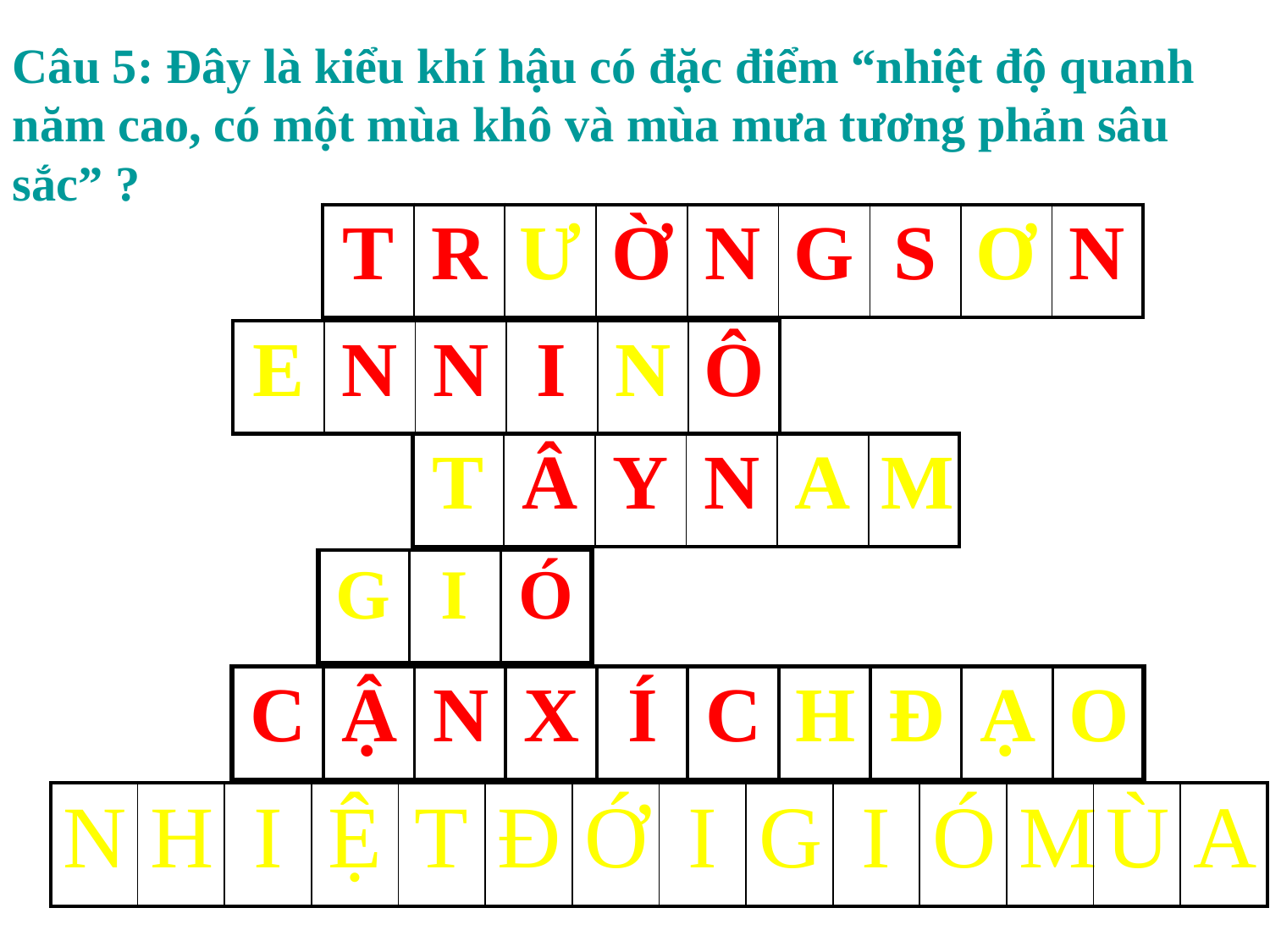

Câu 5: Đây là kiểu khí hậu có đặc điểm “nhiệt độ quanh năm cao, có một mùa khô và mùa mưa tương phản sâu sắc” ?
|  |  |  |  |  |  |  |  |  |
| --- | --- | --- | --- | --- | --- | --- | --- | --- |
| T | R | Ư | Ờ | N | G | S | Ơ | N |
| --- | --- | --- | --- | --- | --- | --- | --- | --- |
|  |  |  |  |  |  |
| --- | --- | --- | --- | --- | --- |
| E | N | N | I | N | Ô |
| --- | --- | --- | --- | --- | --- |
|  |  |  |  |  |  |
| --- | --- | --- | --- | --- | --- |
| T | Â | Y | N | A | M |
| --- | --- | --- | --- | --- | --- |
| G | I | Ó |
| --- | --- | --- |
|  |  |  |
| --- | --- | --- |
|  |  |  |  |  |  |  |  |  |  |
| --- | --- | --- | --- | --- | --- | --- | --- | --- | --- |
| C | Ậ | N | X | Í | C | H | Đ | Ạ | O |
| --- | --- | --- | --- | --- | --- | --- | --- | --- | --- |
| N | H | I | Ệ | T | Đ | Ớ | I | G | I | Ó | M | Ù | A |
| --- | --- | --- | --- | --- | --- | --- | --- | --- | --- | --- | --- | --- | --- |